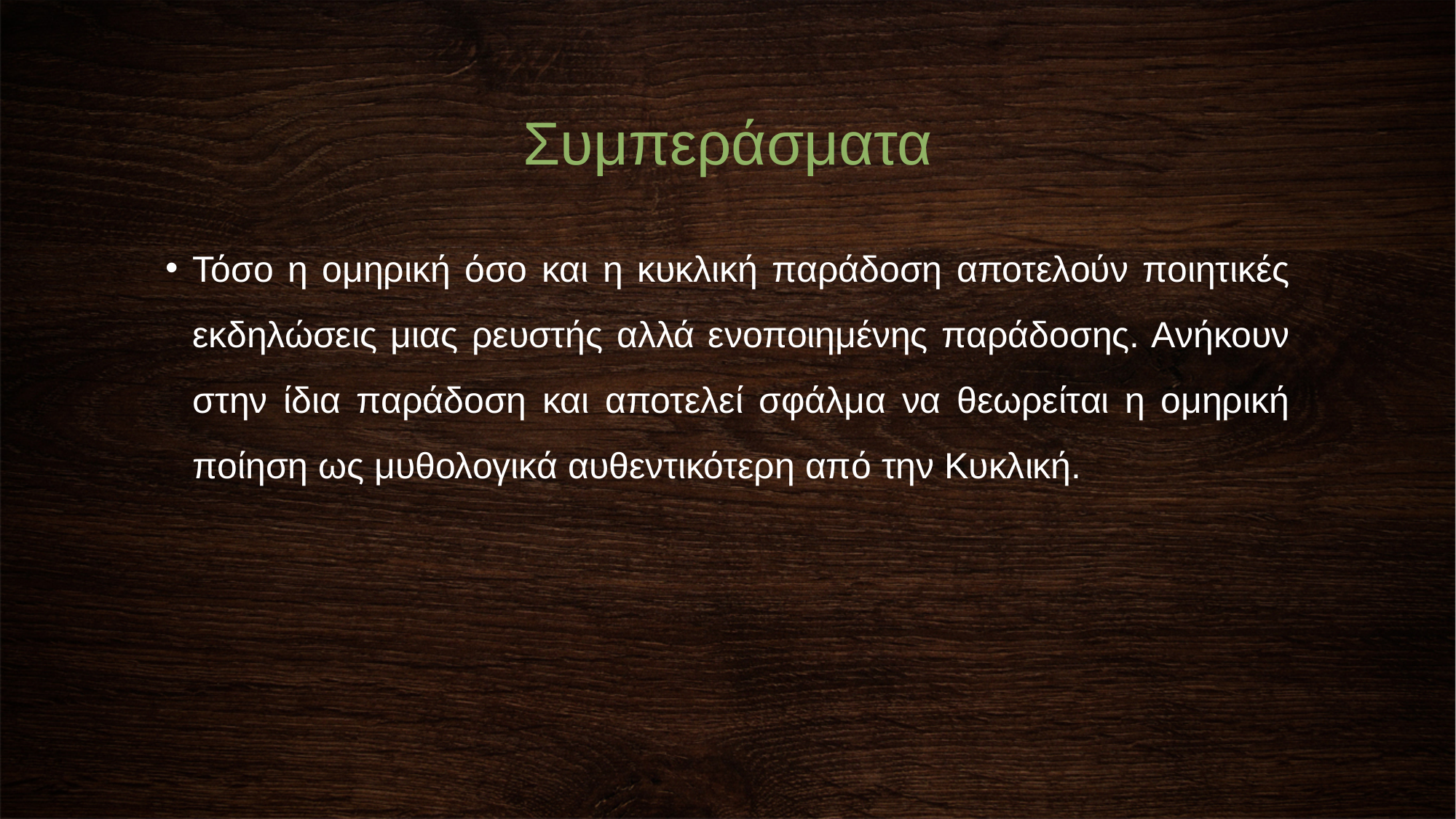

# Συμπεράσματα
Τόσο η ομηρική όσο και η κυκλική παράδοση αποτελούν ποιητικές εκδηλώσεις μιας ρευστής αλλά ενοποιημένης παράδοσης. Ανήκουν στην ίδια παράδοση και αποτελεί σφάλμα να θεωρείται η ομηρική ποίηση ως μυθολογικά αυθεντικότερη από την Κυκλική.